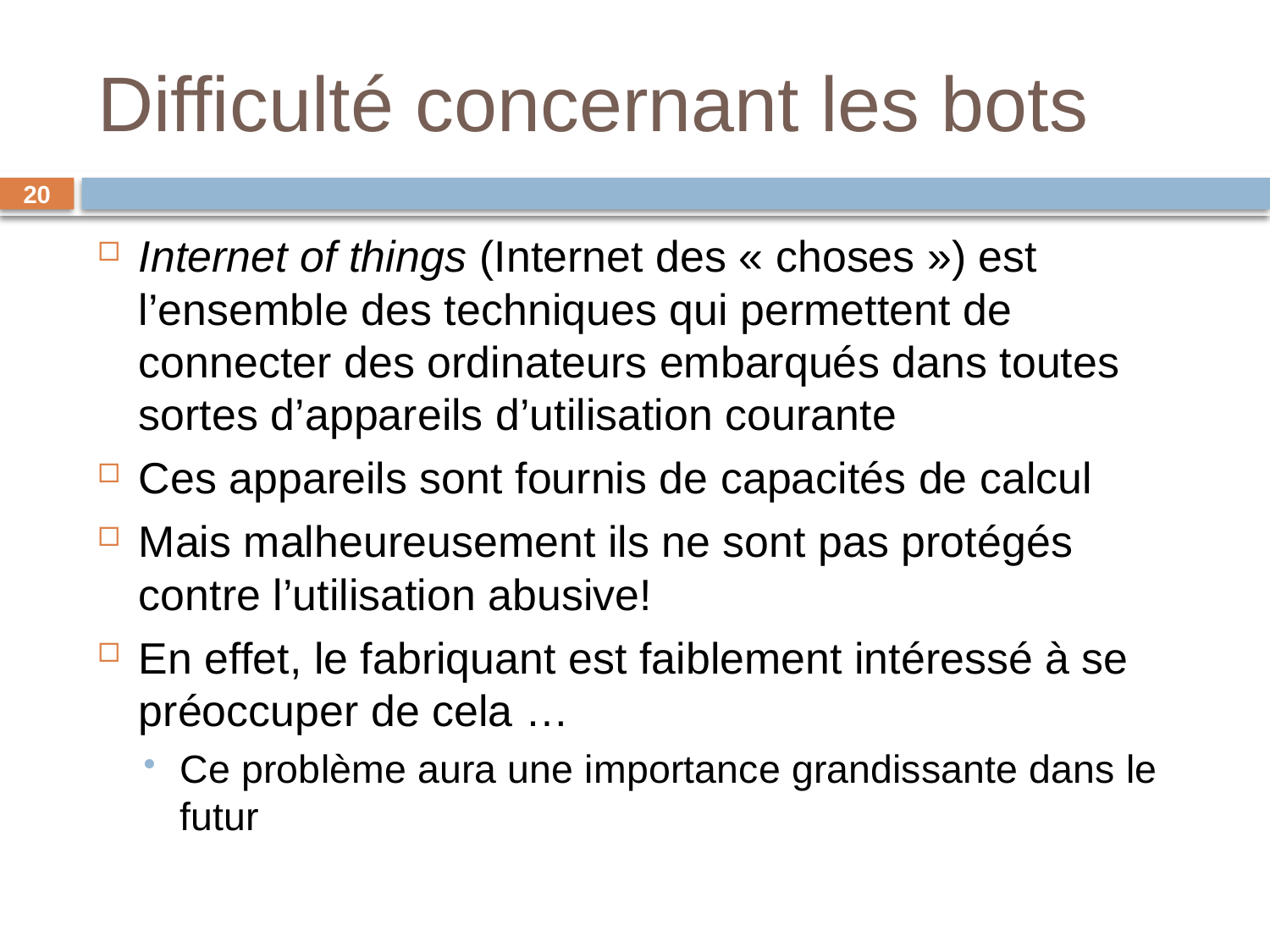

# Difficulté concernant les bots
20
Internet of things (Internet des « choses ») est l’ensemble des techniques qui permettent de connecter des ordinateurs embarqués dans toutes sortes d’appareils d’utilisation courante
Ces appareils sont fournis de capacités de calcul
Mais malheureusement ils ne sont pas protégés contre l’utilisation abusive!
En effet, le fabriquant est faiblement intéressé à se préoccuper de cela …
Ce problème aura une importance grandissante dans le futur